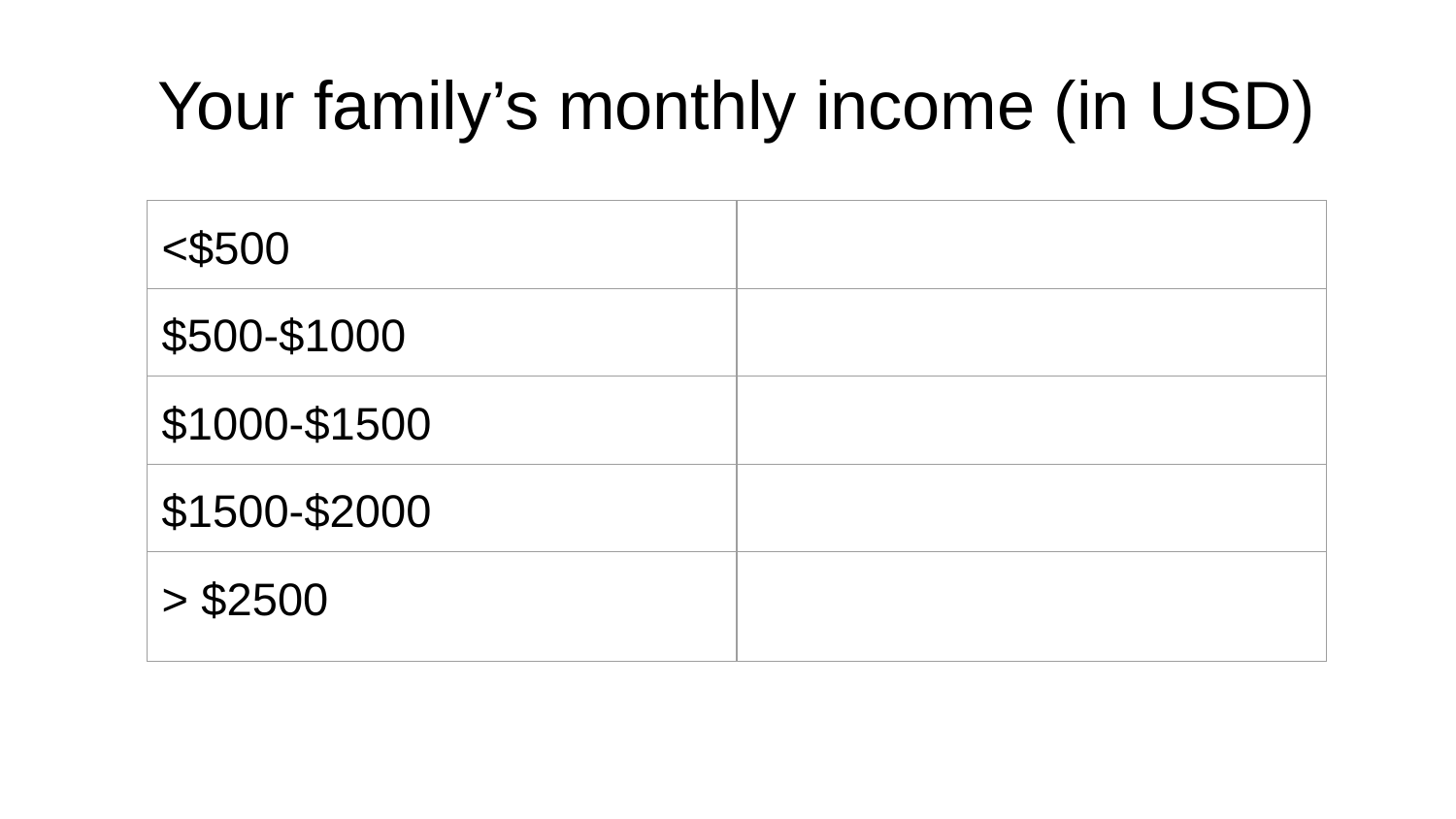

# Your family’s monthly income (in USD)
| <$500 |  |
| --- | --- |
| $500-$1000 |  |
| $1000-$1500 |  |
| $1500-$2000 |  |
| > $2500 |  |